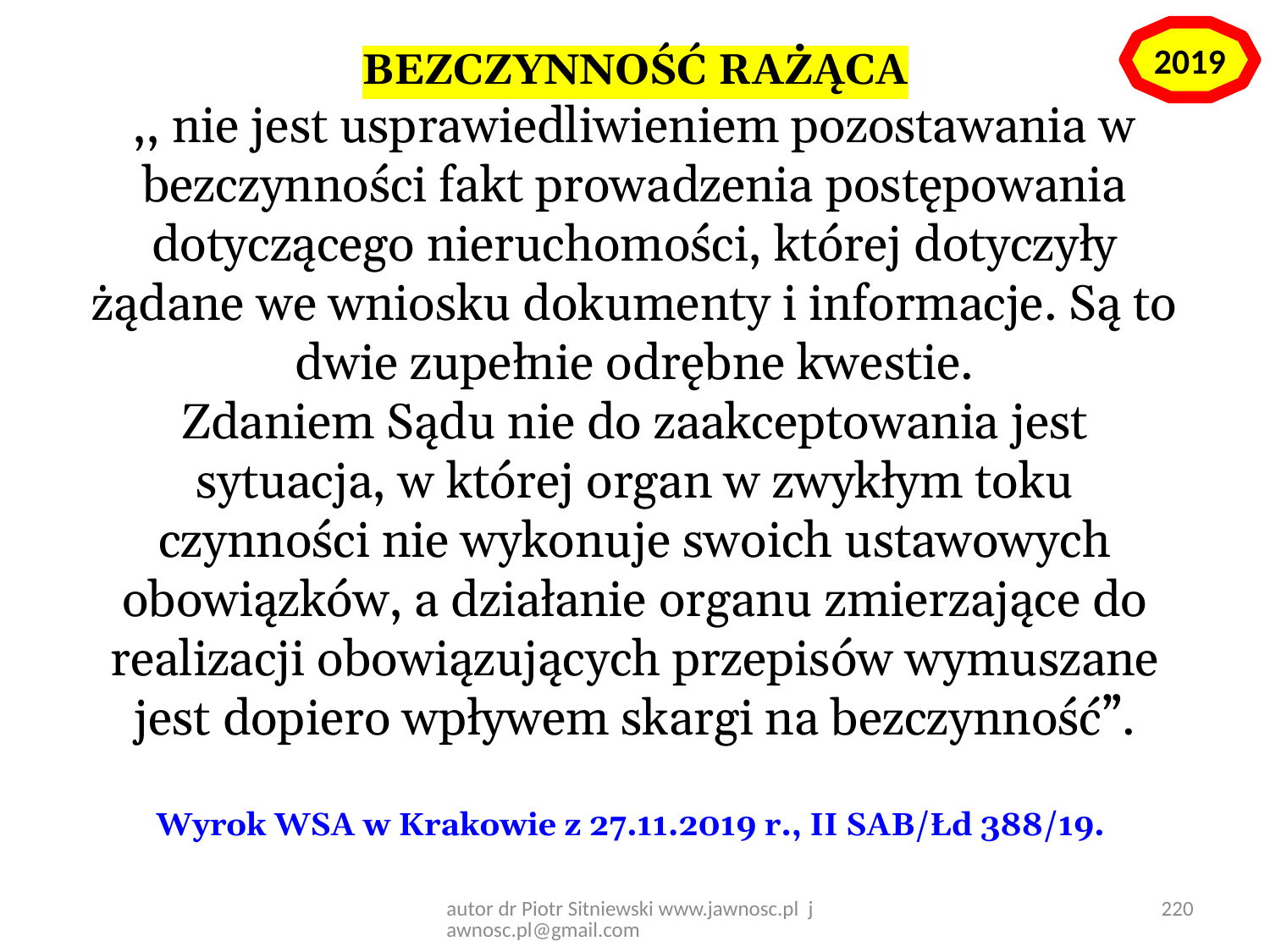

2019
BEZCZYNNOŚĆ RAŻĄCA
,, nie jest usprawiedliwieniem pozostawania w bezczynności fakt prowadzenia postępowania dotyczącego nieruchomości, której dotyczyły żądane we wniosku dokumenty i informacje. Są to dwie zupełnie odrębne kwestie.
Zdaniem Sądu nie do zaakceptowania jest sytuacja, w której organ w zwykłym toku czynności nie wykonuje swoich ustawowych obowiązków, a działanie organu zmierzające do realizacji obowiązujących przepisów wymuszane jest dopiero wpływem skargi na bezczynność”.

Wyrok WSA w Krakowie z 27.11.2019 r., II SAB/Łd 388/19.
autor dr Piotr Sitniewski www.jawnosc.pl  jawnosc.pl@gmail.com
220